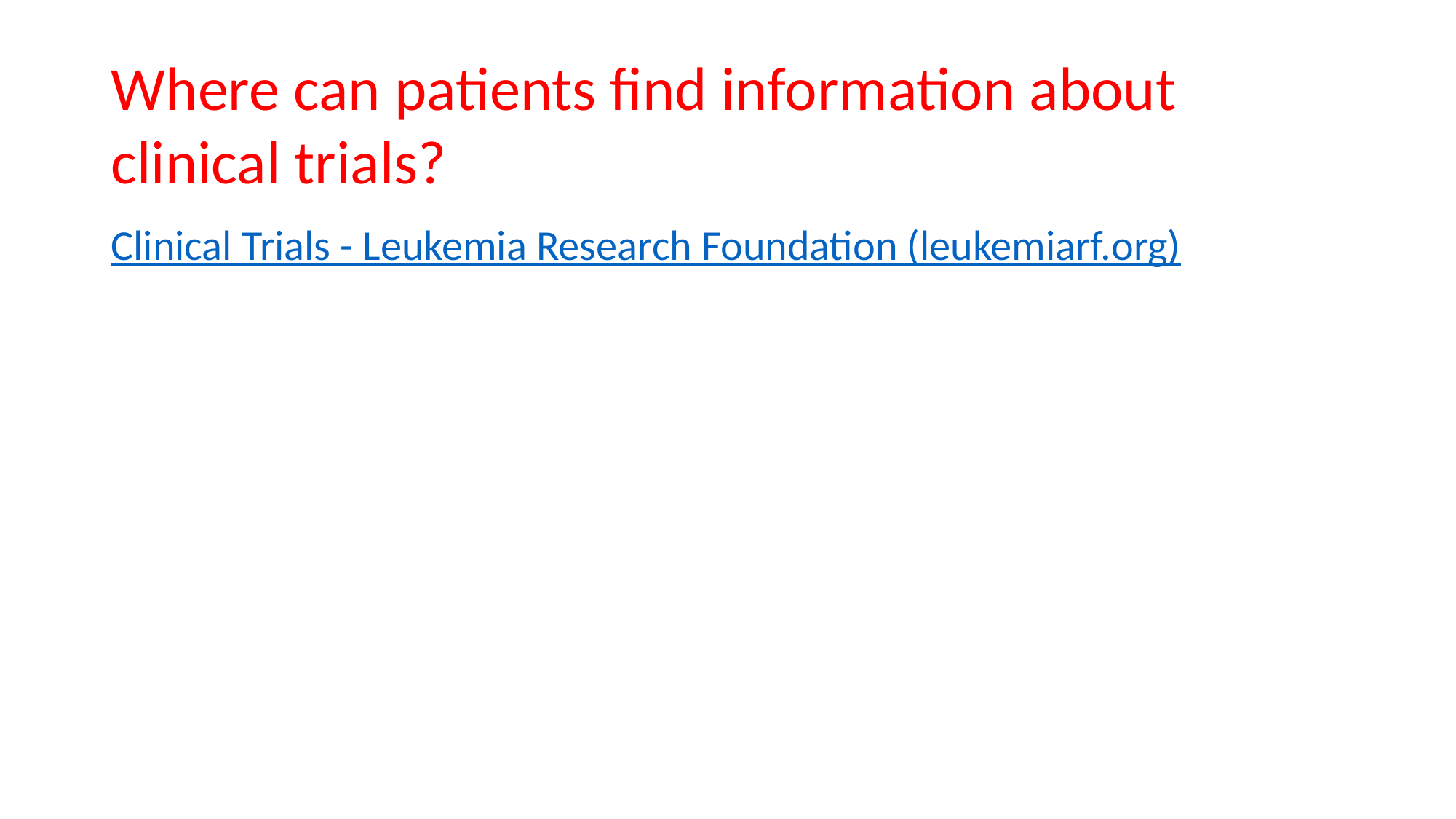

# Where can patients find information about clinical trials?
Clinical Trials - Leukemia Research Foundation (leukemiarf.org)